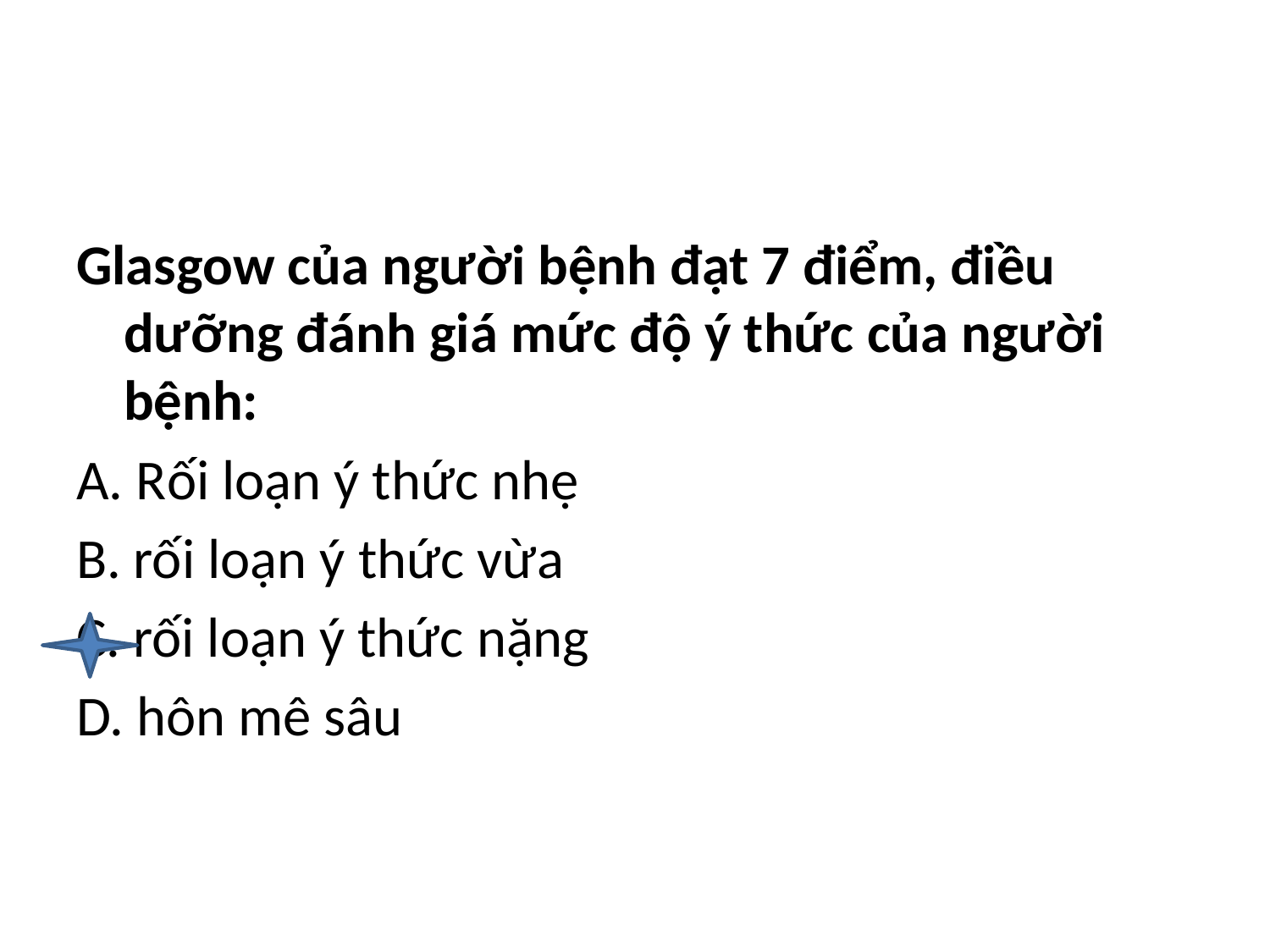

#
Glasgow của người bệnh đạt 7 điểm, điều dưỡng đánh giá mức độ ý thức của người bệnh:
A. Rối loạn ý thức nhẹ
B. rối loạn ý thức vừa
C. rối loạn ý thức nặng
D. hôn mê sâu